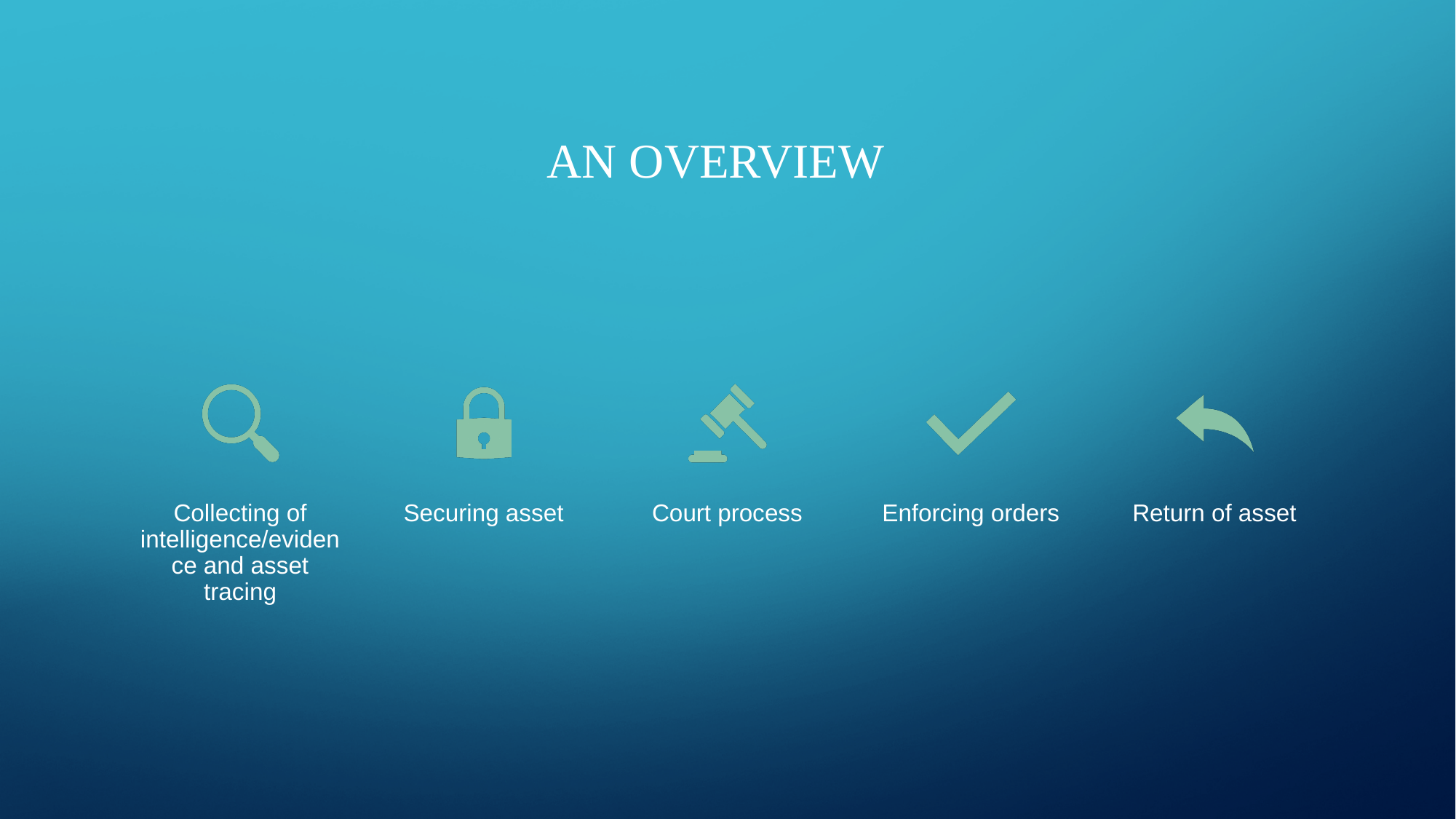

# An overview
Collecting of intelligence/evidence and asset tracing
Securing asset
Court process
Enforcing orders
Return of asset